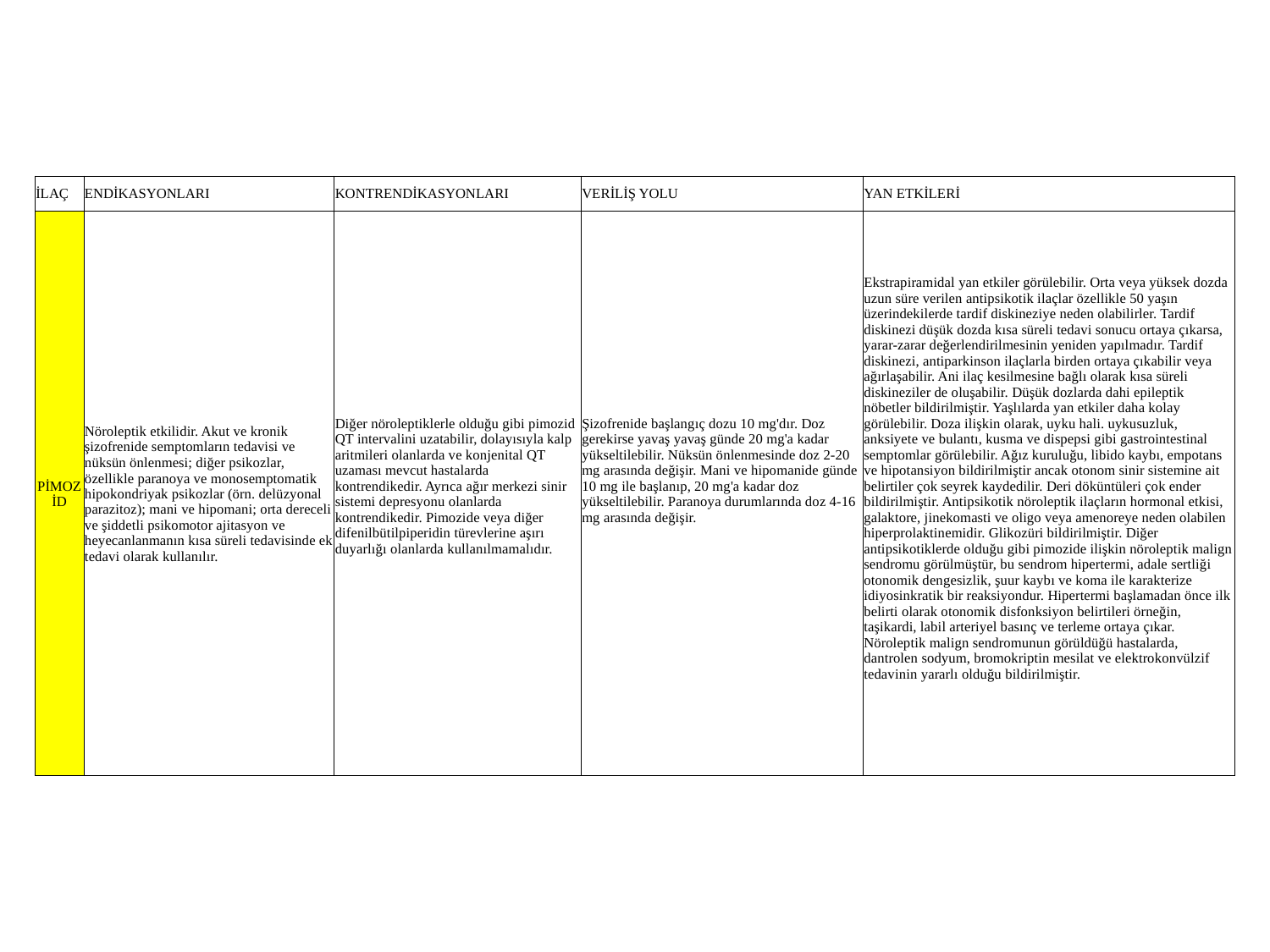

| İLAÇ | ENDİKASYONLARI | KONTRENDİKASYONLARI | VERİLİŞ YOLU | YAN ETKİLERİ |
| --- | --- | --- | --- | --- |
| PİMOZİD | Nöroleptik etkilidir. Akut ve kronik şizofrenide semptomların tedavisi ve nüksün önlenmesi; diğer psikozlar, özellikle paranoya ve monosemptomatik hipokondriyak psikozlar (örn. delüzyonal parazitoz); mani ve hipomani; orta dereceli ve şiddetli psikomotor ajitasyon ve heyecanlanmanın kısa süreli tedavisinde ek tedavi olarak kullanılır. | Diğer nöroleptiklerle olduğu gibi pimozid QT intervalini uzatabilir, dolayısıyla kalp aritmileri olanlarda ve konjenital QT uzaması mevcut hastalarda kontrendikedir. Ayrıca ağır merkezi sinir sistemi depresyonu olanlarda kontrendikedir. Pimozide veya diğer difenilbütilpiperidin türevlerine aşırı duyarlığı olanlarda kullanılmamalıdır. | Şizofrenide başlangıç dozu 10 mg'dır. Doz gerekirse yavaş yavaş günde 20 mg'a kadar yükseltilebilir. Nüksün önlenmesinde doz 2-20 mg arasında değişir. Mani ve hipomanide günde 10 mg ile başlanıp, 20 mg'a kadar doz yükseltilebilir. Paranoya durumlarında doz 4-16 mg arasında değişir. | Ekstrapiramidal yan etkiler görülebilir. Orta veya yüksek dozda uzun süre verilen antipsikotik ilaçlar özellikle 50 yaşın üzerindekilerde tardif diskineziye neden olabilirler. Tardif diskinezi düşük dozda kısa süreli tedavi sonucu ortaya çıkarsa, yarar-zarar değerlendirilmesinin yeniden yapılmadır. Tardif diskinezi, antiparkinson ilaçlarla birden ortaya çıkabilir veya ağırlaşabilir. Ani ilaç kesilmesine bağlı olarak kısa süreli diskineziler de oluşabilir. Düşük dozlarda dahi epileptik nöbetler bildirilmiştir. Yaşlılarda yan etkiler daha kolay görülebilir. Doza ilişkin olarak, uyku hali. uykusuzluk, anksiyete ve bulantı, kusma ve dispepsi gibi gastrointestinal semptomlar görülebilir. Ağız kuruluğu, libido kaybı, empotans ve hipotansiyon bildirilmiştir ancak otonom sinir sistemine ait belirtiler çok seyrek kaydedilir. Deri döküntüleri çok ender bildirilmiştir. Antipsikotik nöroleptik ilaçların hormonal etkisi, galaktore, jinekomasti ve oligo veya amenoreye neden olabilen hiperprolaktinemidir. Glikozüri bildirilmiştir. Diğer antipsikotiklerde olduğu gibi pimozide ilişkin nöroleptik malign sendromu görülmüştür, bu sendrom hipertermi, adale sertliği otonomik dengesizlik, şuur kaybı ve koma ile karakterize idiyosinkratik bir reaksiyondur. Hipertermi başlamadan önce ilk belirti olarak otonomik disfonksiyon belirtileri örneğin, taşikardi, labil arteriyel basınç ve terleme ortaya çıkar. Nöroleptik malign sendromunun görüldüğü hastalarda, dantrolen sodyum, bromokriptin mesilat ve elektrokonvülzif tedavinin yararlı olduğu bildirilmiştir. |